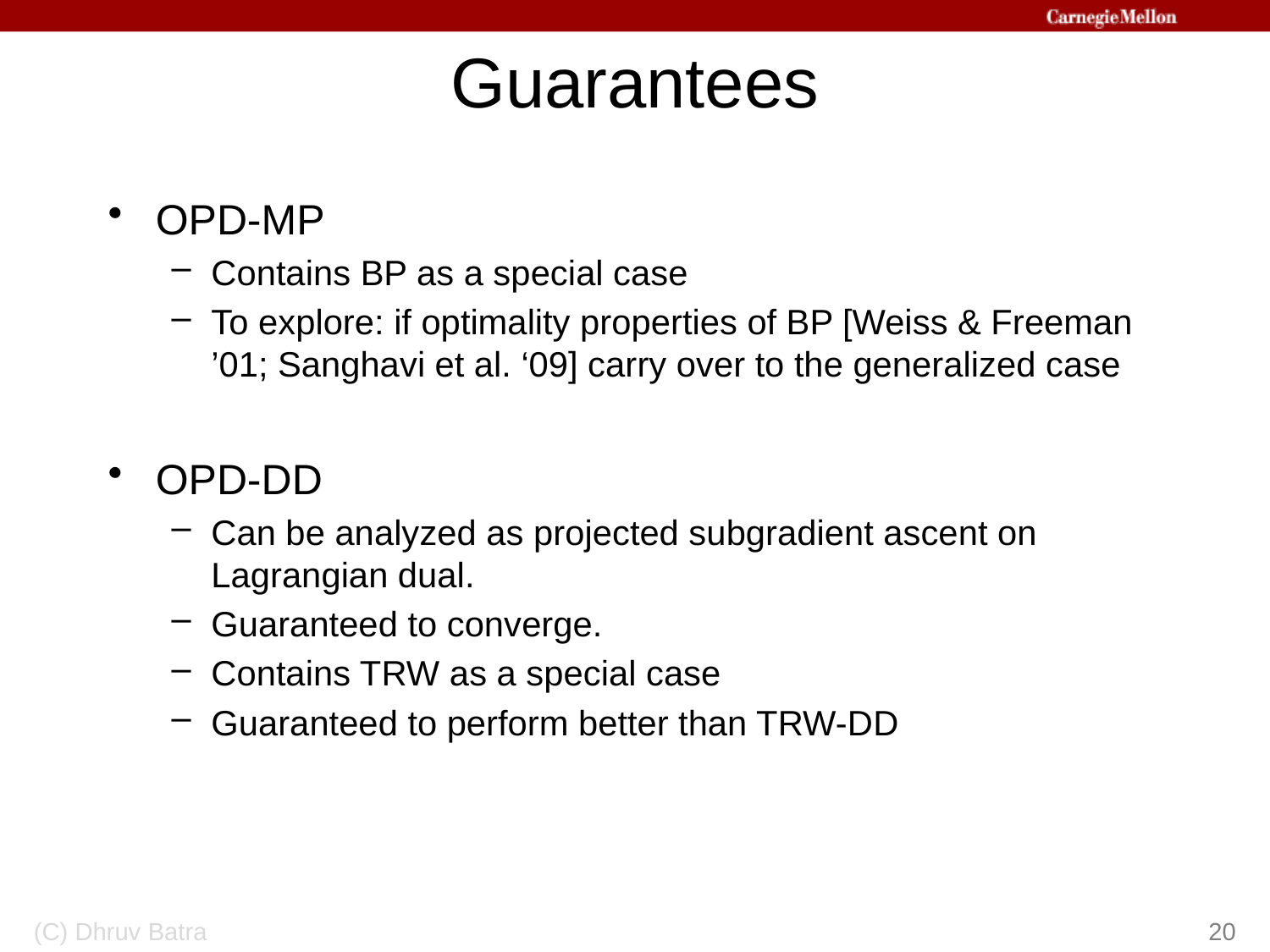

# Guarantees

OPD-MP
Contains BP as a special case
To explore: if optimality properties of BP [Weiss & Freeman ’01; Sanghavi et al. ‘09] carry over to the generalized case

OPD-DD
Can be analyzed as projected subgradient ascent on Lagrangian dual.
Guaranteed to converge.
Contains TRW as a special case
Guaranteed to perform better than TRW-DD

(C) Dhruv Batra
20